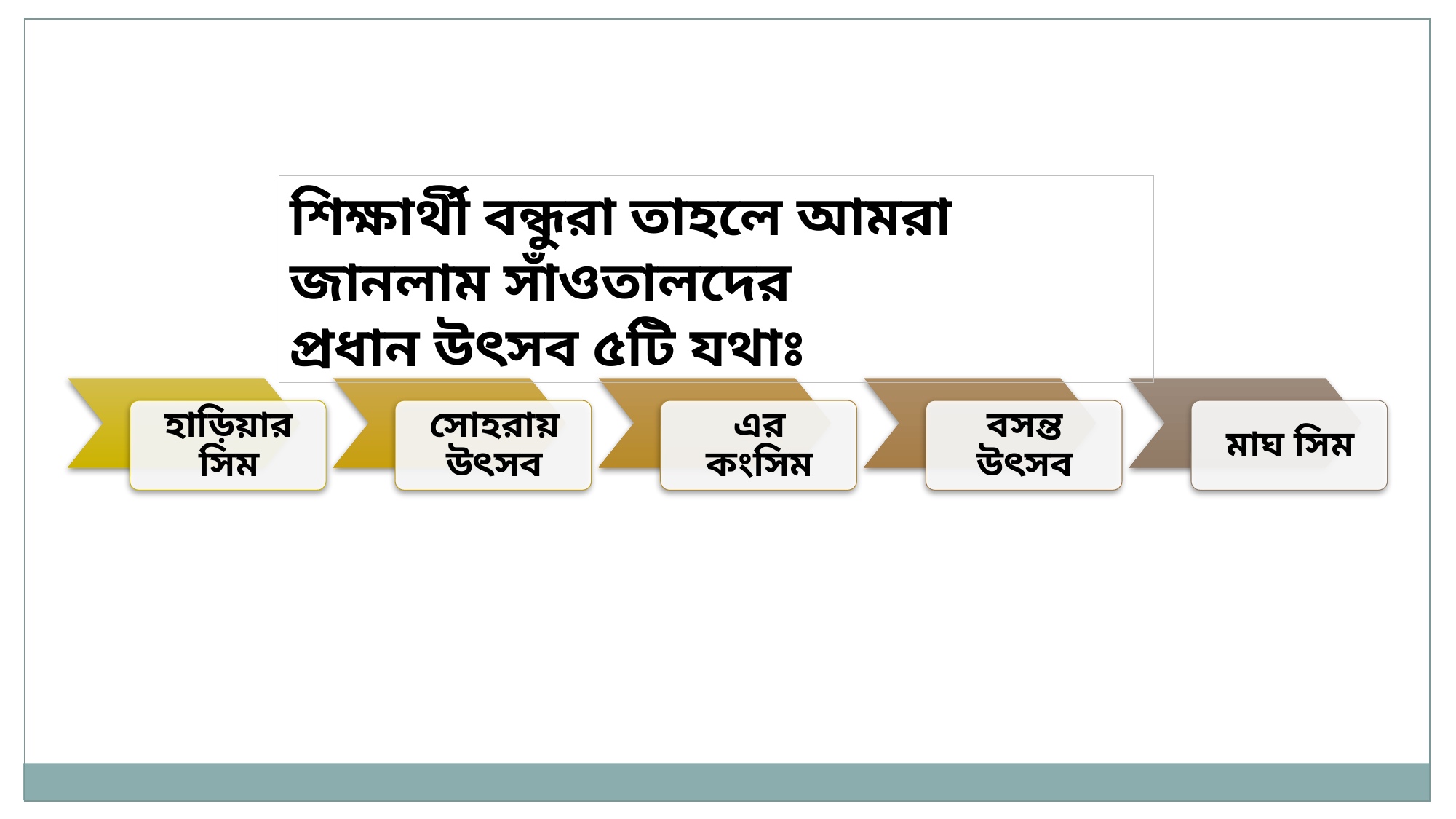

হাড়িয়ার সিম
সোহরায় উৎসব
এর কংসিম
বসন্ত উৎসব
মাঘ সিম
শিক্ষার্থী বন্ধুরা তাহলে আমরা জানলাম সাঁওতালদের
প্রধান উৎসব ৫টি যথাঃ